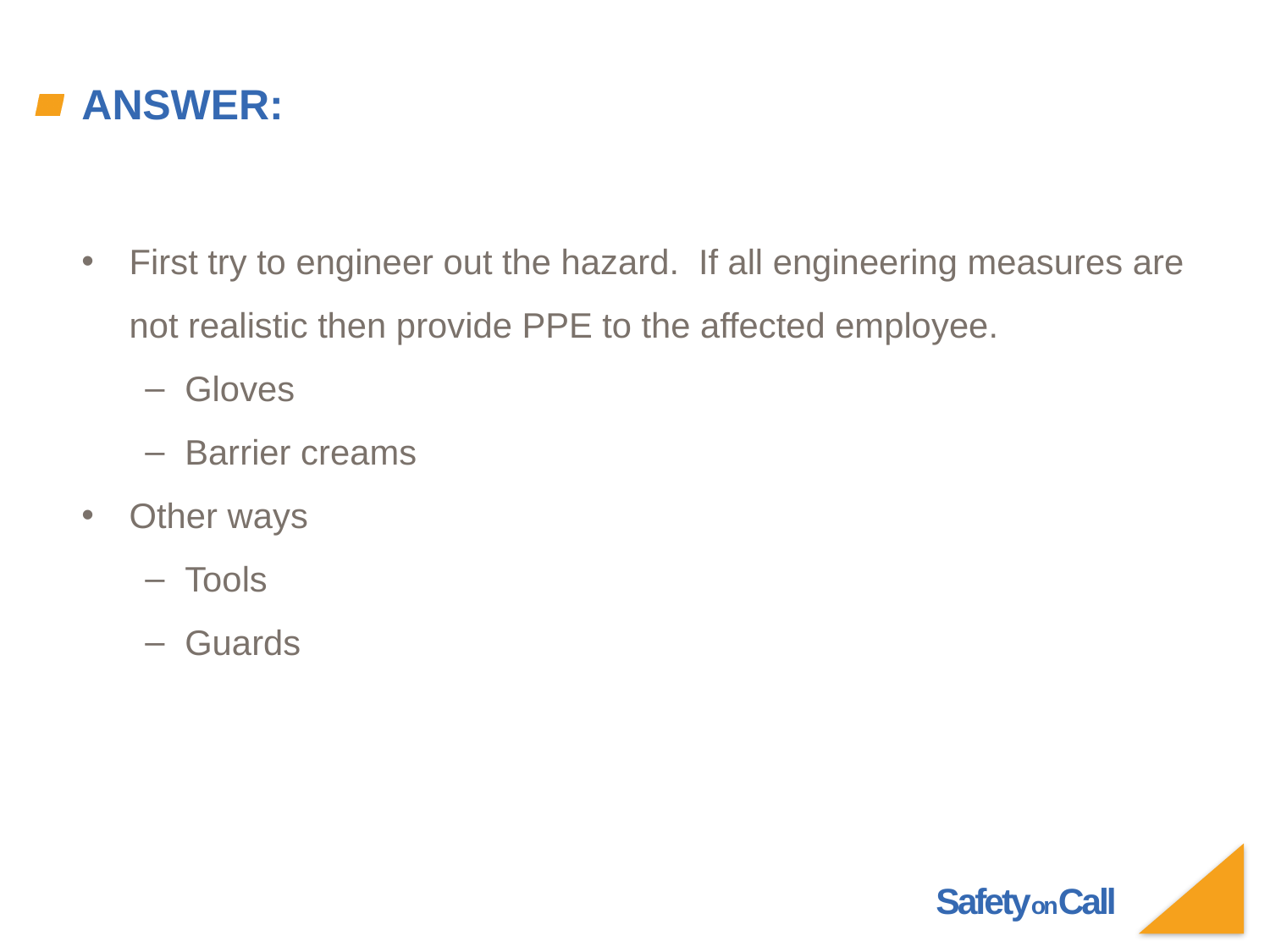

# Answer:
First try to engineer out the hazard.  If all engineering measures are not realistic then provide PPE to the affected employee.
Gloves
Barrier creams
Other ways
Tools
Guards